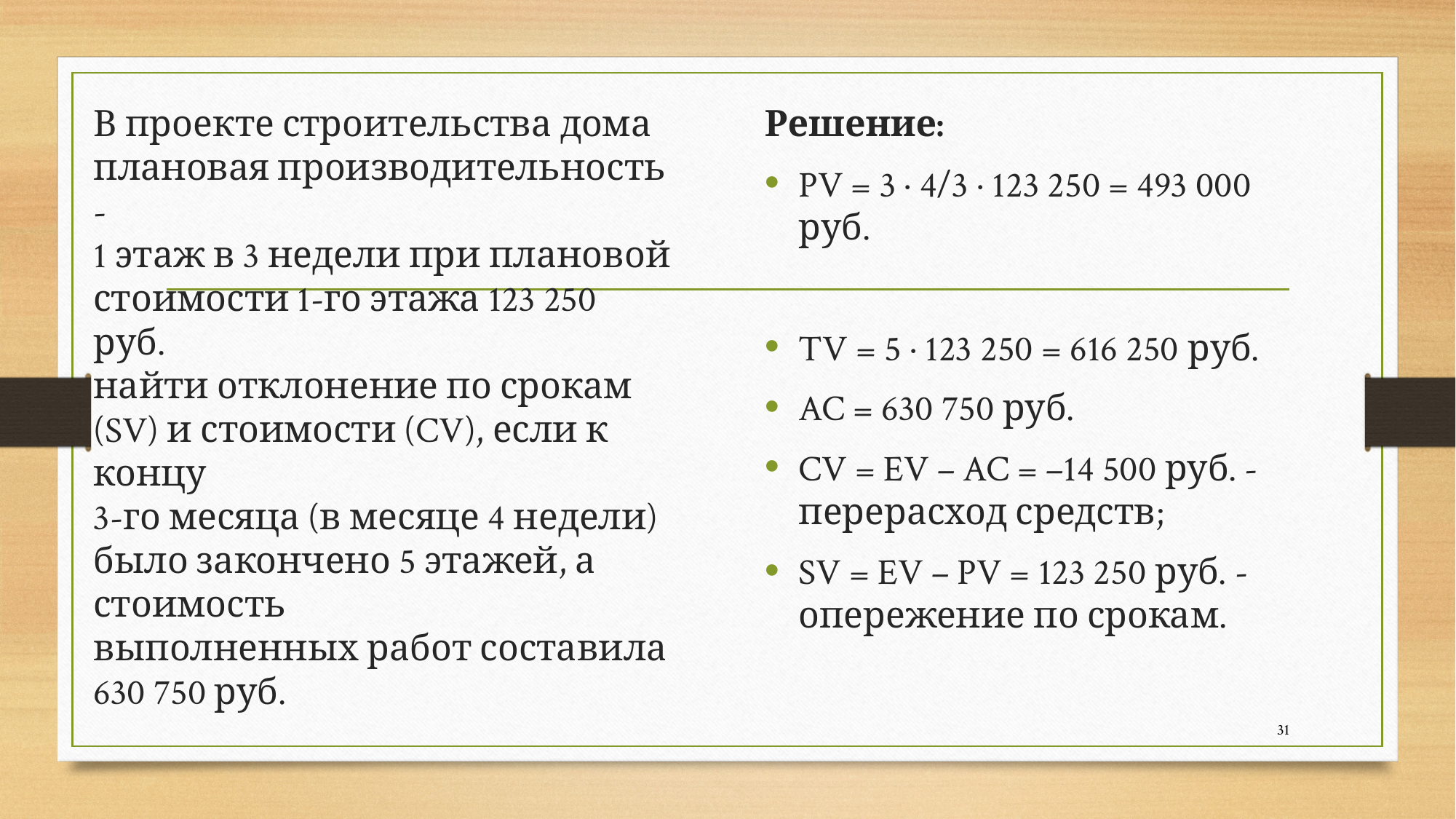

# В проекте строительства дома плановая производительность - 1 этаж в 3 недели при плановой стоимости 1-го этажа 123 250 руб. найти отклонение по срокам (SV) и стоимости (CV), если к концу 3-го месяца (в месяце 4 недели) было закончено 5 этажей, а стоимость выполненных работ составила 630 750 руб.
Решение:
PV = 3 · 4/3 · 123 250 = 493 000 руб.

TV = 5 · 123 250 = 616 250 руб.
AC = 630 750 руб.
CV = EV – AC = –14 500 руб. - перерасход средств;
SV = EV – PV = 123 250 руб. - опережение по срокам.
31